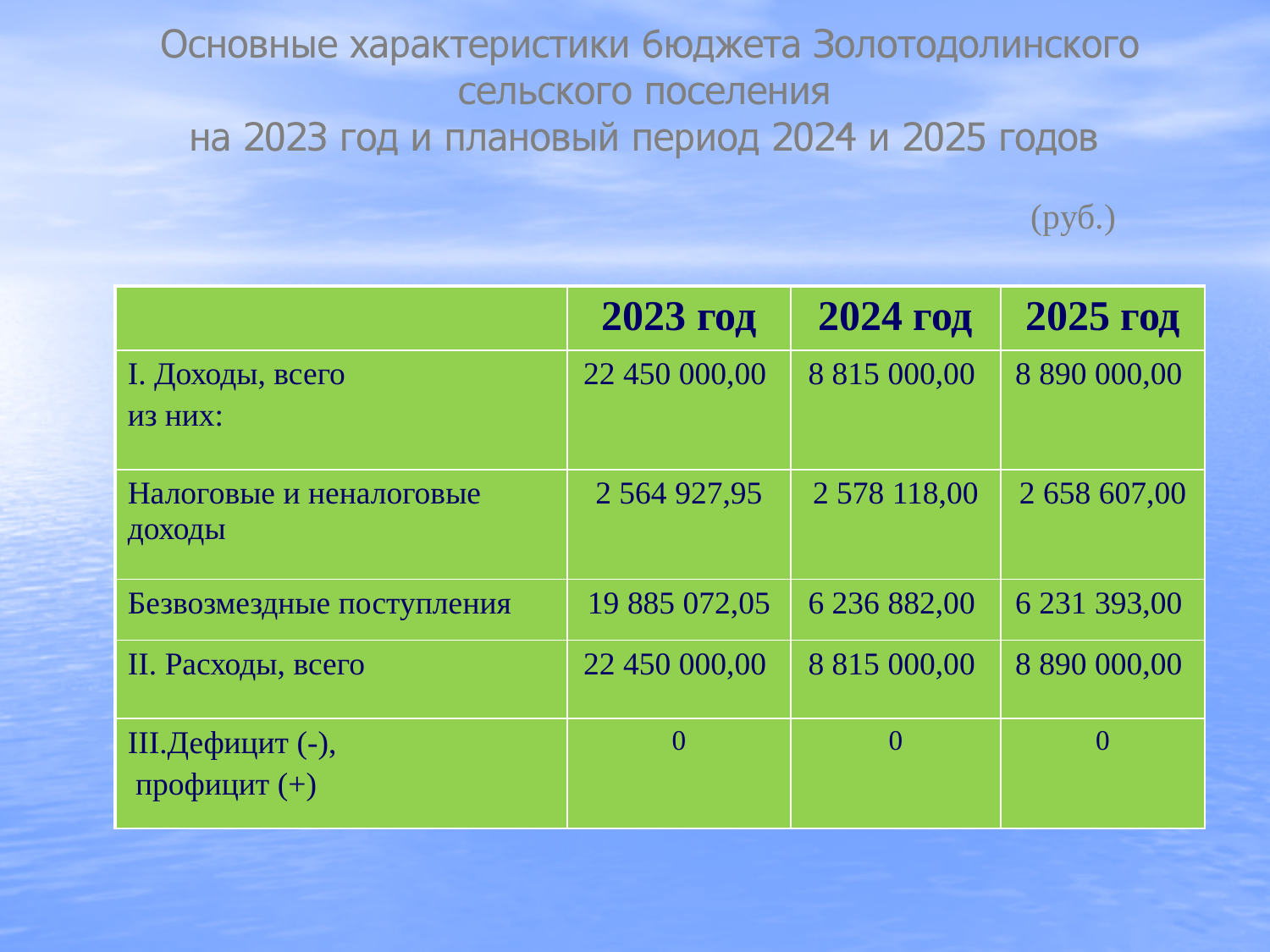

# Основные характеристики бюджета Золотодолинского сельского поселения на 2023 год и плановый период 2024 и 2025 годов (руб.)
|  | 2023 год | 2024 год | 2025 год |
| --- | --- | --- | --- |
| I. Доходы, всего из них: | 22 450 000,00 | 8 815 000,00 | 8 890 000,00 |
| Налоговые и неналоговые доходы | 2 564 927,95 | 2 578 118,00 | 2 658 607,00 |
| Безвозмездные поступления | 19 885 072,05 | 6 236 882,00 | 6 231 393,00 |
| II. Расходы, всего | 22 450 000,00 | 8 815 000,00 | 8 890 000,00 |
| III.Дефицит (-), профицит (+) | 0 | 0 | 0 |